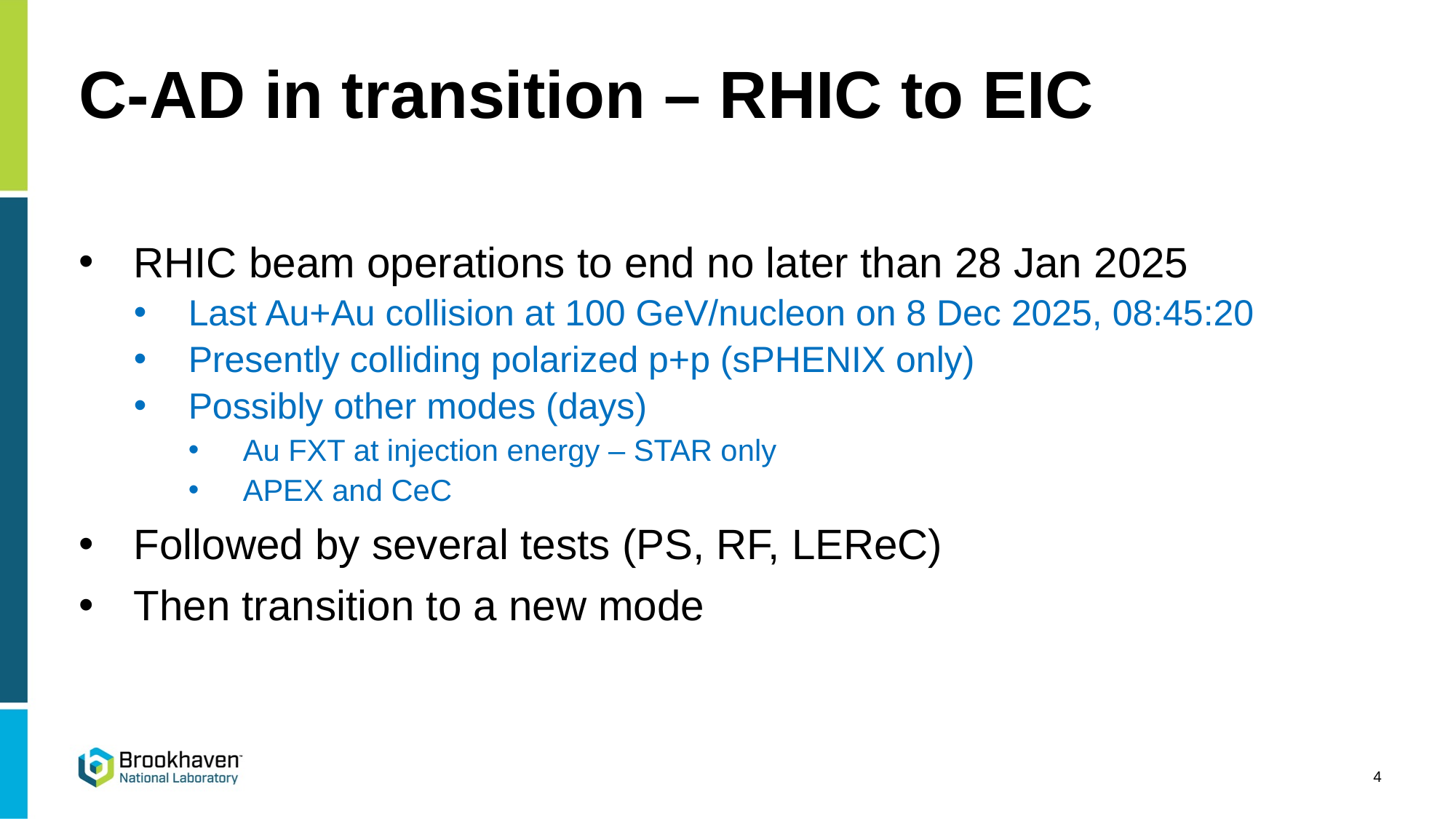

# C-AD in transition – RHIC to EIC

RHIC beam operations to end no later than 28 Jan 2025
Last Au+Au collision at 100 GeV/nucleon on 8 Dec 2025, 08:45:20
Presently colliding polarized p+p (sPHENIX only)
Possibly other modes (days)
Au FXT at injection energy – STAR only
APEX and CeC
Followed by several tests (PS, RF, LEReC)
Then transition to a new mode

4